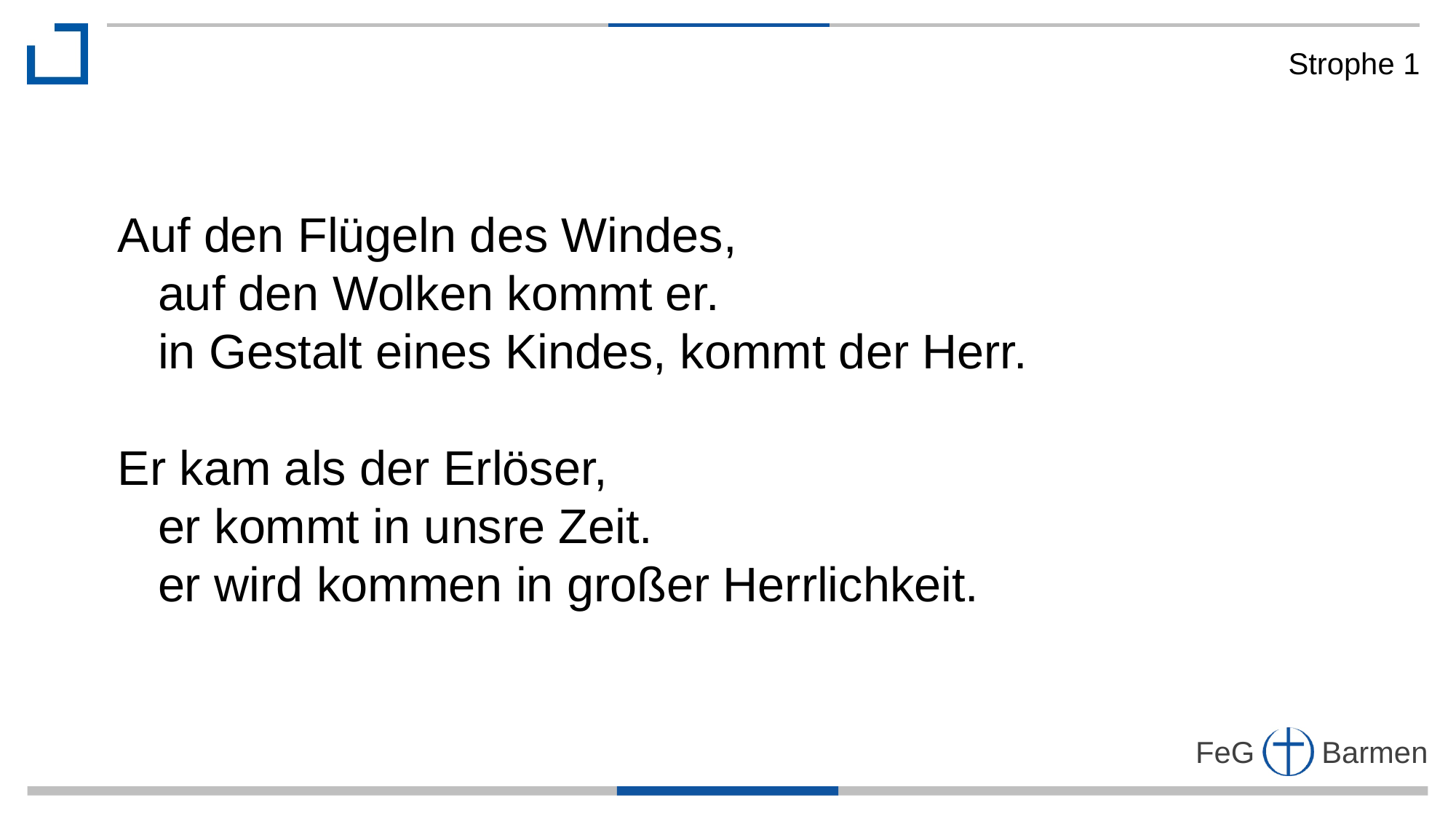

Strophe 1
Auf den Flügeln des Windes,
   auf den Wolken kommt er.
   in Gestalt eines Kindes, kommt der Herr.

Er kam als der Erlöser,
   er kommt in unsre Zeit.
   er wird kommen in großer Herrlichkeit.